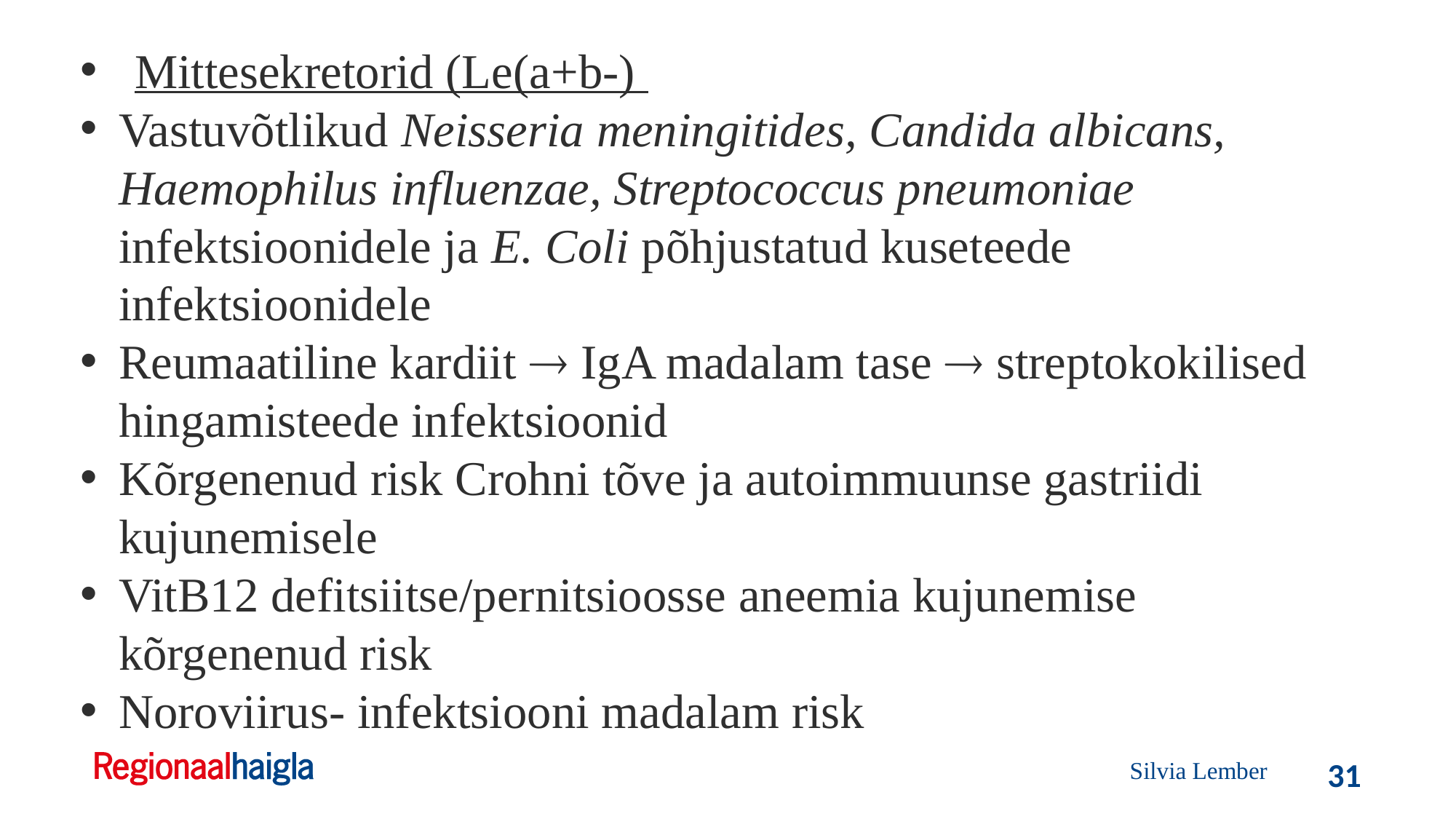

Mittesekretorid (Le(a+b-)
Vastuvõtlikud Neisseria meningitides, Candida albicans, Haemophilus influenzae, Streptococcus pneumoniae infektsioonidele ja E. Coli põhjustatud kuseteede infektsioonidele
Reumaatiline kardiit → IgA madalam tase → streptokokilised  hingamisteede infektsioonid
Kõrgenenud risk Crohni tõve ja autoimmuunse gastriidi  kujunemisele
VitB12 defitsiitse/pernitsioosse aneemia kujunemise kõrgenenud risk
Noroviirus- infektsiooni madalam risk